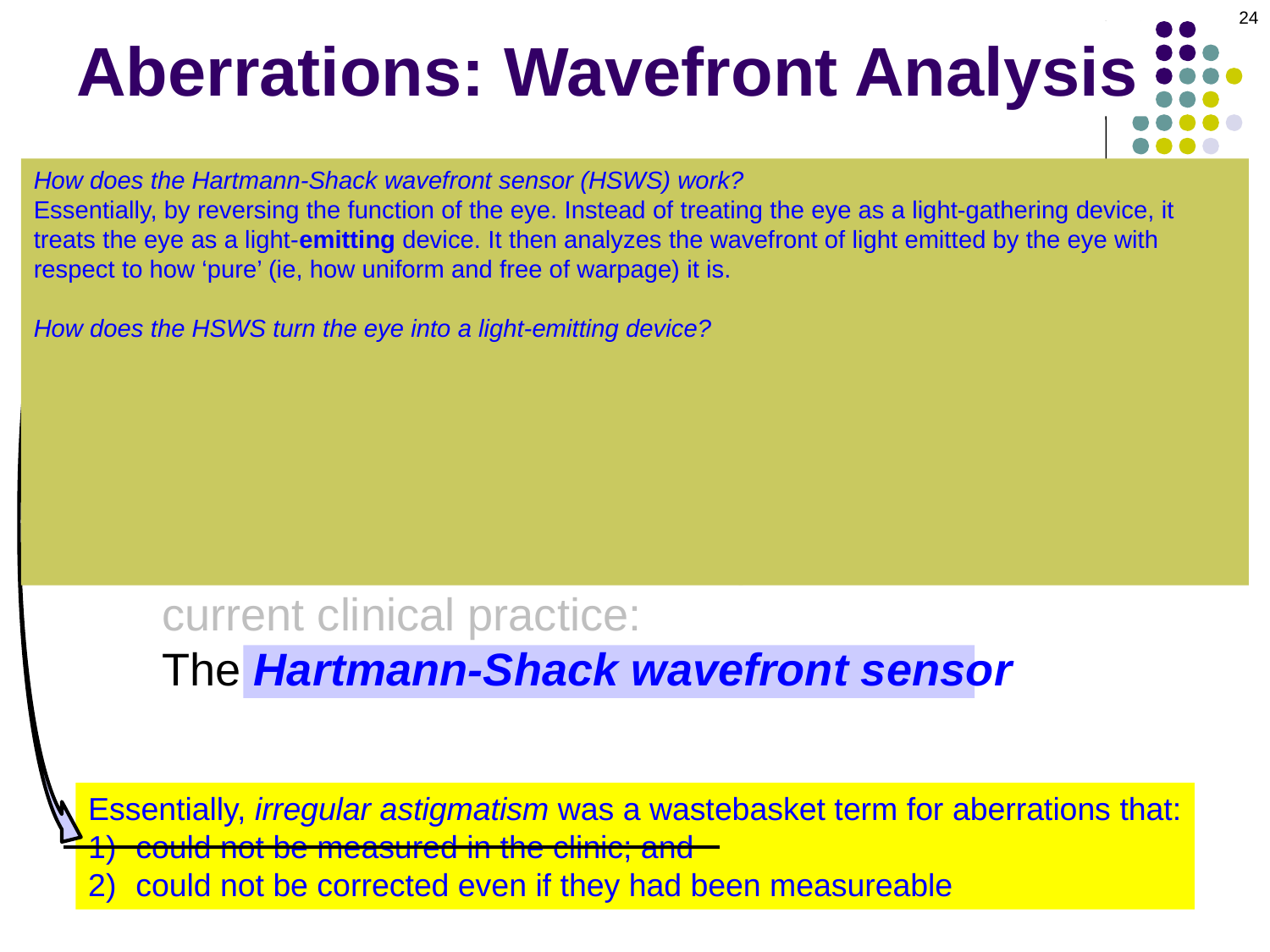

24
Aberrations: Wavefront Analysis
How does the Hartmann-Shack wavefront sensor (HSWS) work?
Essentially, by reversing the function of the eye. Instead of treating the eye as a light-gathering device, it treats the eye as a light-emitting device. It then analyzes the wavefront of light emitted by the eye with respect to how ‘pure’ (ie, how uniform and free of warpage) it is.

How does the HSWS turn the eye into a light-emitting device?
By firing a low-power laser at the fovea, which reflects off the fovea. This reflected light then passes through the focusing structures of the eye (ie, the lens and cornea, and leaves the eye.

OK, so the HSWS turns the eye into a flashlight of sorts. How does this allow for identification and quantification of aberrations?
The HSWS contains an array of sensors that measure the ‘emitted’ light. If the refracting structures of the eye were perfect (ie, aberration-free), the wavefront of the emitted light would be perfectly flat; any deviation from flatness represents aberration, which in turn reflects imperfections in the eye’s focusing structures.
Wavefront analysis did away with the first problem
Allows clinicians to identify/quantify many of the refractive problems previously consigned to the irregular-astigmatism wastebasket
Several different technologies for measuring the wavefront have been developed, but one dominates current clinical practice:                                          The Hartmann-Shack wavefront sensor

Essentially, irregular astigmatism was a wastebasket term for aberrations that:
could not be measured in the clinic; and
could not be corrected even if they had been measureable